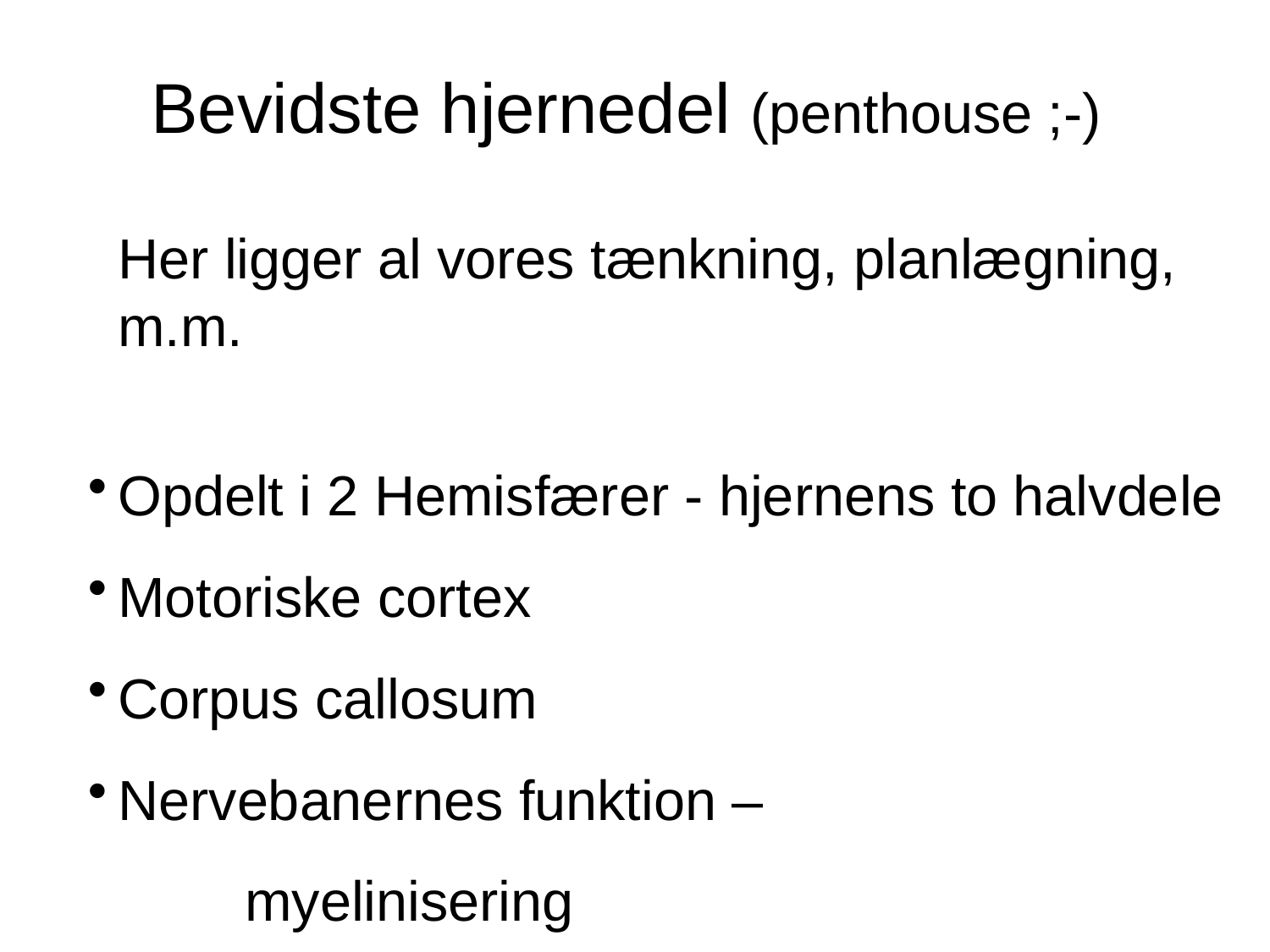

# Bevidste hjernedel (penthouse ;-)
Her ligger al vores tænkning, planlægning, m.m.

Opdelt i 2 Hemisfærer - hjernens to halvdele
Motoriske cortex
Corpus callosum
Nervebanernes funktion –
	myelinisering